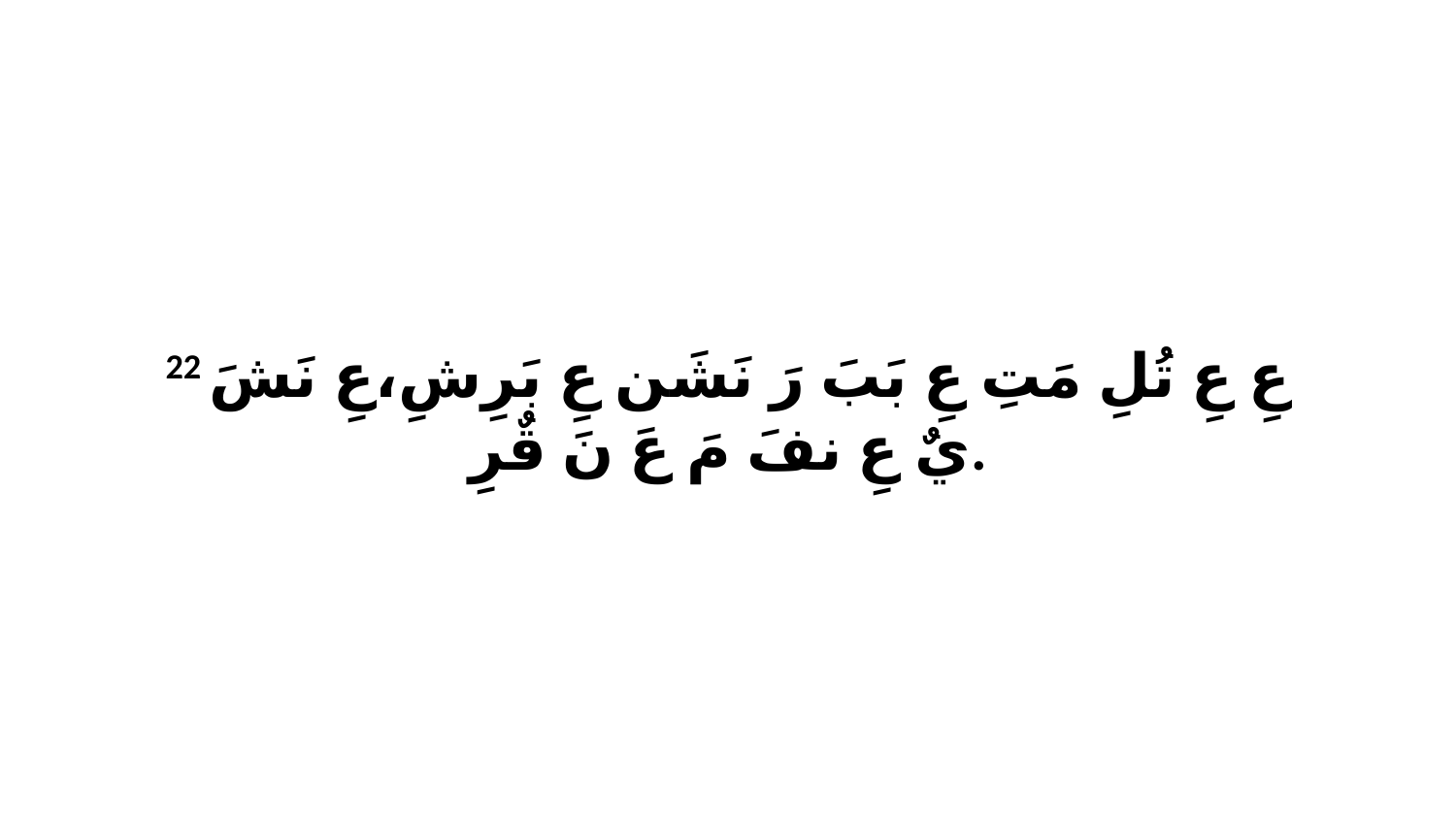

22 عِ عِ تُلِ مَتِ عِ بَبَ رَ نَشَن عِ بَرِشِ،عِ نَشَ يٌ عِ نفَ مَ عَ نَ قٌرِ.